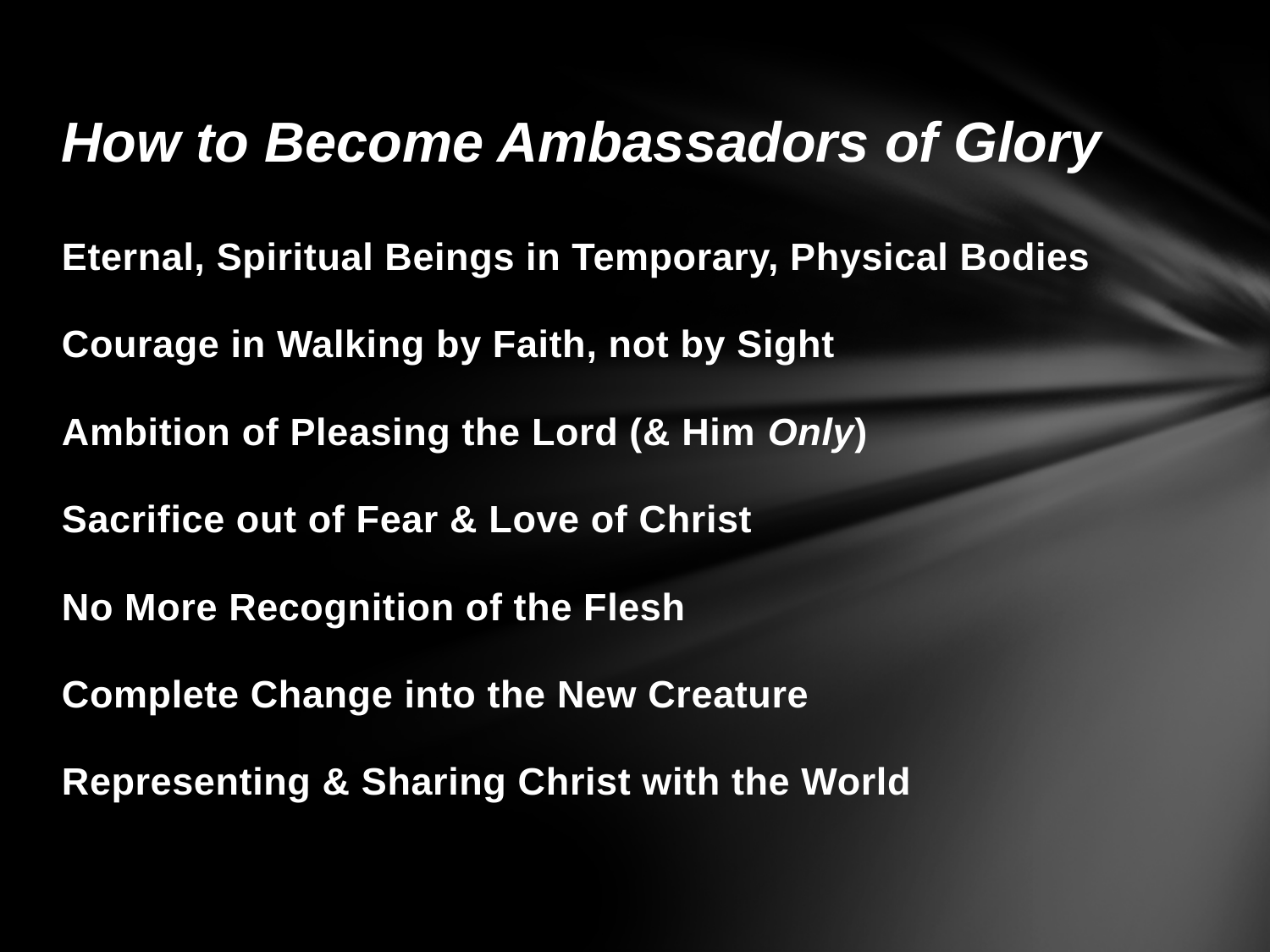

# How to Become Ambassadors of Glory
Eternal, Spiritual Beings in Temporary, Physical Bodies
Courage in Walking by Faith, not by Sight
Ambition of Pleasing the Lord (& Him Only)
Sacrifice out of Fear & Love of Christ
No More Recognition of the Flesh
Complete Change into the New Creature
Representing & Sharing Christ with the World